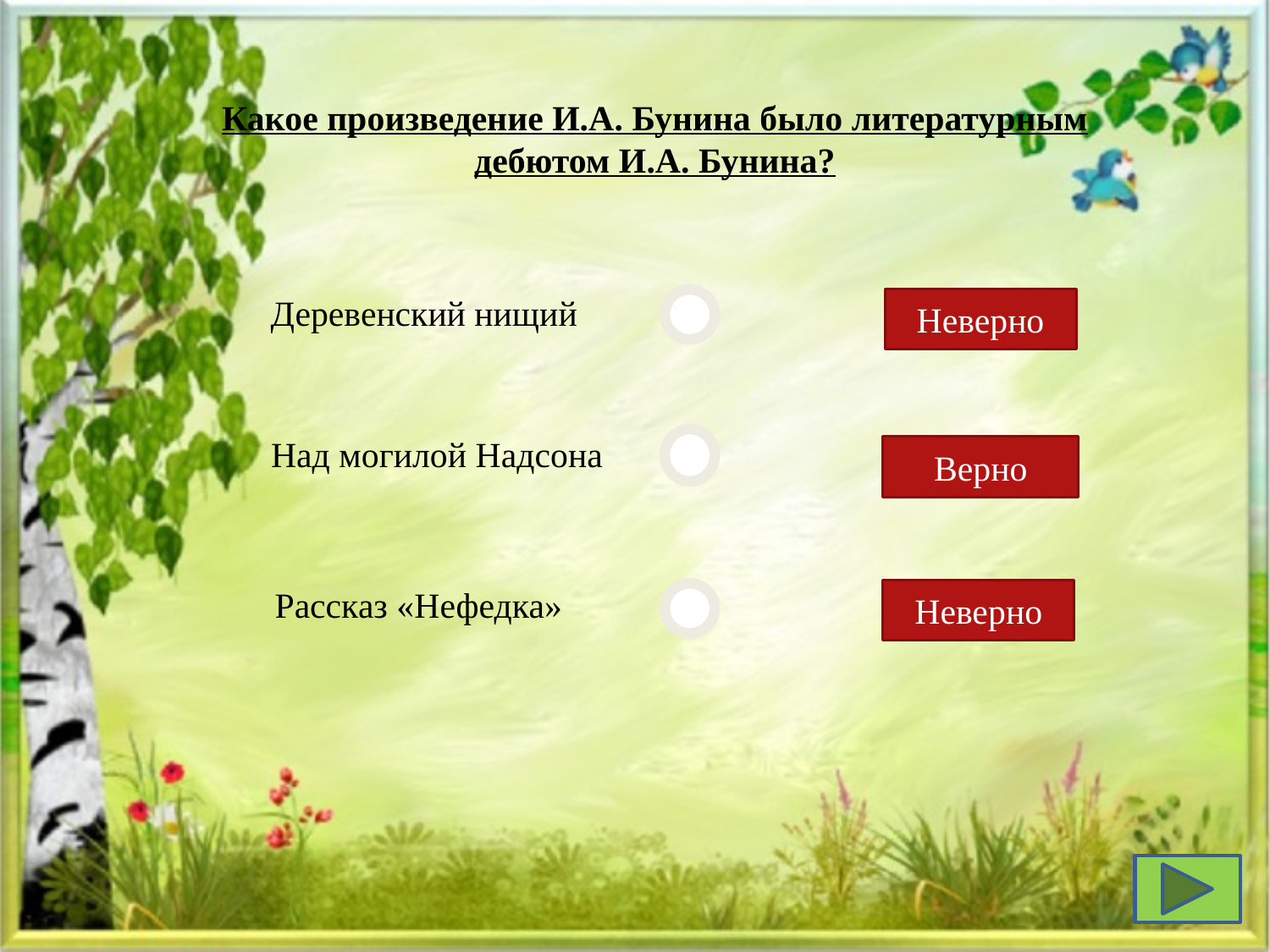

Какое произведение И.А. Бунина было литературным дебютом И.А. Бунина?
Деревенский нищий
Неверно

Над могилой Надсона

Верно
Рассказ «Нефедка»
Неверно